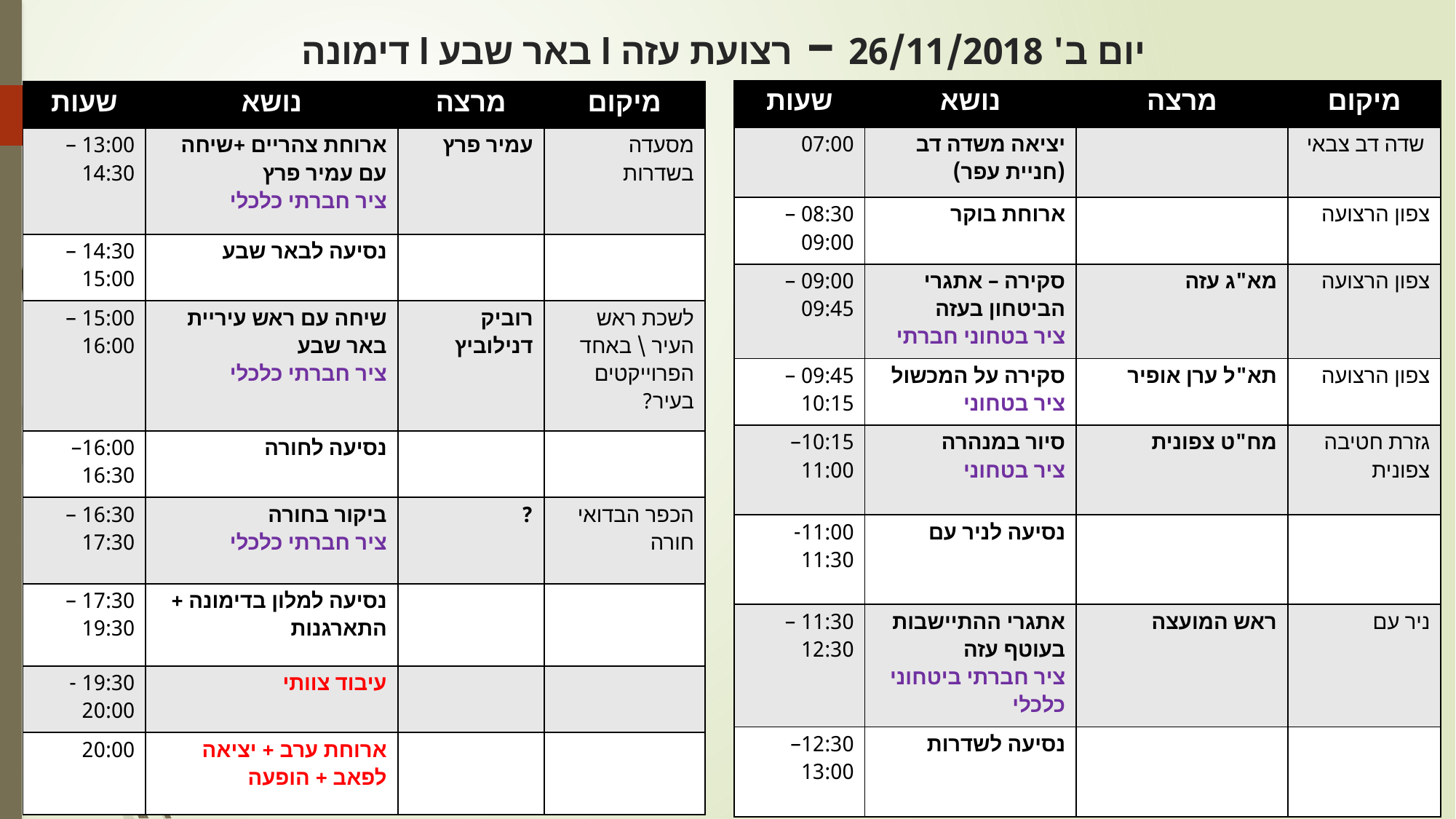

# יום ב' 26/11/2018 – רצועת עזה I באר שבע I דימונה
| שעות | נושא | מרצה | מיקום |
| --- | --- | --- | --- |
| 07:00 | יציאה משדה דב (חניית עפר) |  | שדה דב צבאי |
| 08:30 – 09:00 | ארוחת בוקר |  | צפון הרצועה |
| 09:00 – 09:45 | סקירה – אתגרי הביטחון בעזה ציר בטחוני חברתי | מא"ג עזה | צפון הרצועה |
| 09:45 – 10:15 | סקירה על המכשול ציר בטחוני | תא"ל ערן אופיר | צפון הרצועה |
| 10:15– 11:00 | סיור במנהרה ציר בטחוני | מח"ט צפונית | גזרת חטיבה צפונית |
| 11:00- 11:30 | נסיעה לניר עם |  |  |
| 11:30 – 12:30 | אתגרי ההתיישבות בעוטף עזה ציר חברתי ביטחוני כלכלי | ראש המועצה | ניר עם |
| 12:30– 13:00 | נסיעה לשדרות |  |  |
| שעות | נושא | מרצה | מיקום |
| --- | --- | --- | --- |
| 13:00 – 14:30 | ארוחת צהריים +שיחה עם עמיר פרץ ציר חברתי כלכלי | עמיר פרץ | מסעדה בשדרות |
| 14:30 – 15:00 | נסיעה לבאר שבע |  |  |
| 15:00 – 16:00 | שיחה עם ראש עיריית באר שבע ציר חברתי כלכלי | רוביק דנילוביץ | לשכת ראש העיר \ באחד הפרוייקטים בעיר? |
| 16:00– 16:30 | נסיעה לחורה |  |  |
| 16:30 – 17:30 | ביקור בחורה ציר חברתי כלכלי | ? | הכפר הבדואי חורה |
| 17:30 – 19:30 | נסיעה למלון בדימונה + התארגנות |  |  |
| 19:30 -20:00 | עיבוד צוותי |  |  |
| 20:00 | ארוחת ערב + יציאה לפאב + הופעה |  |  |